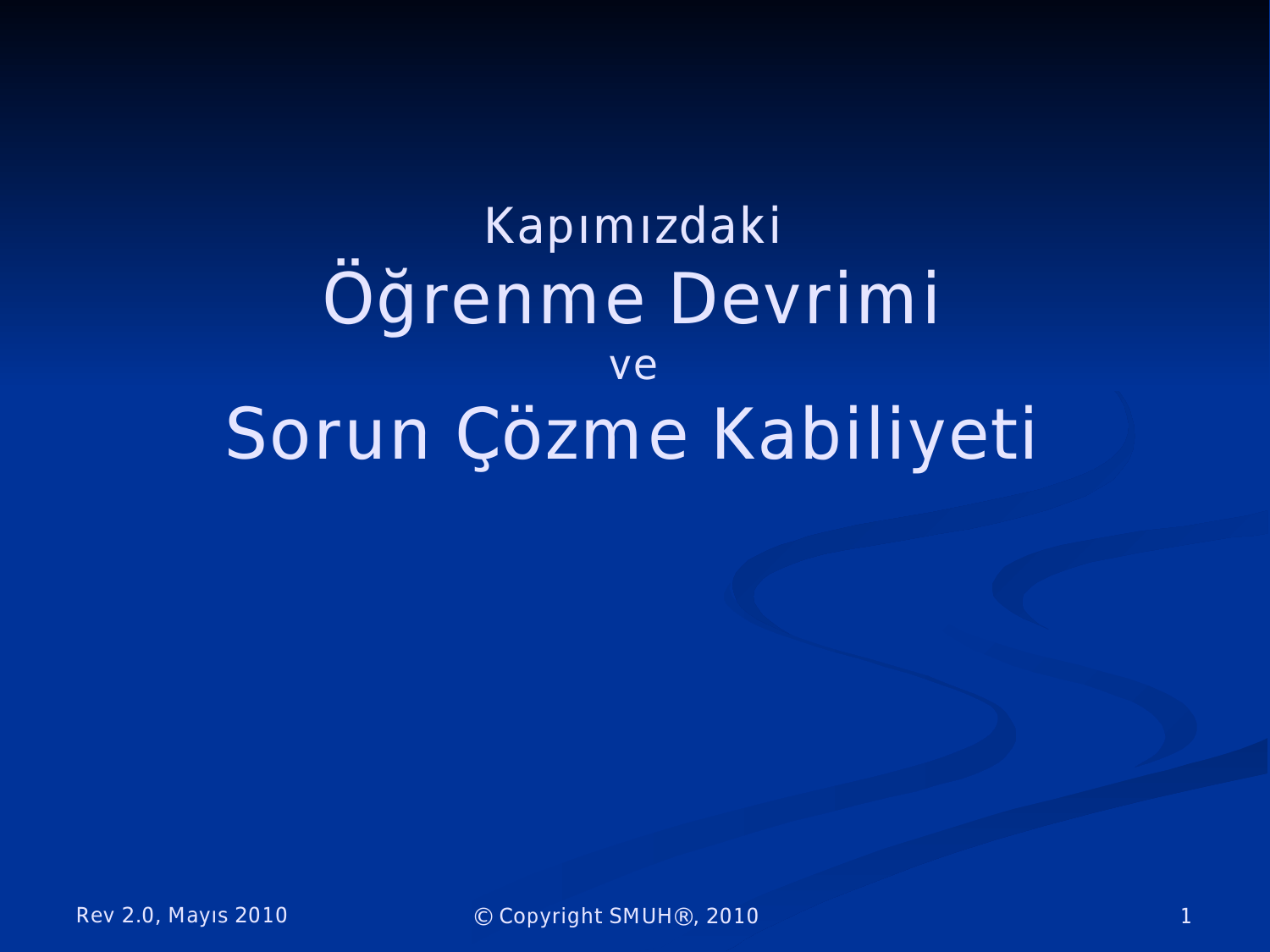

# Kapımızdaki Öğrenme Devrimi ve Sorun Çözme Kabiliyeti
Rev 2.0, Mayıs 2010
© Copyright SMUH®, 2010
1